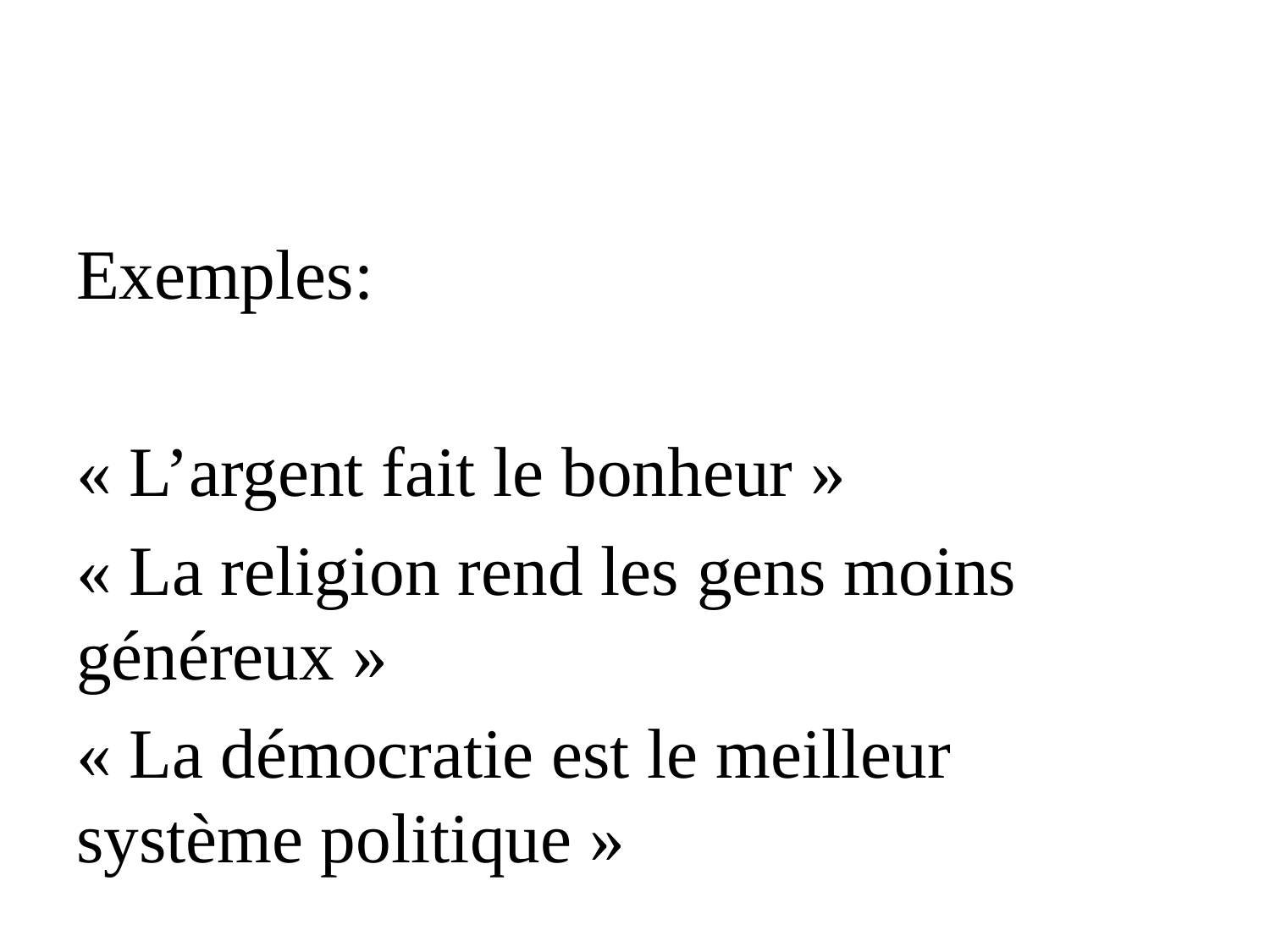

#
Exemples:

« L’argent fait le bonheur »
« La religion rend les gens moins généreux »
« La démocratie est le meilleur système politique »